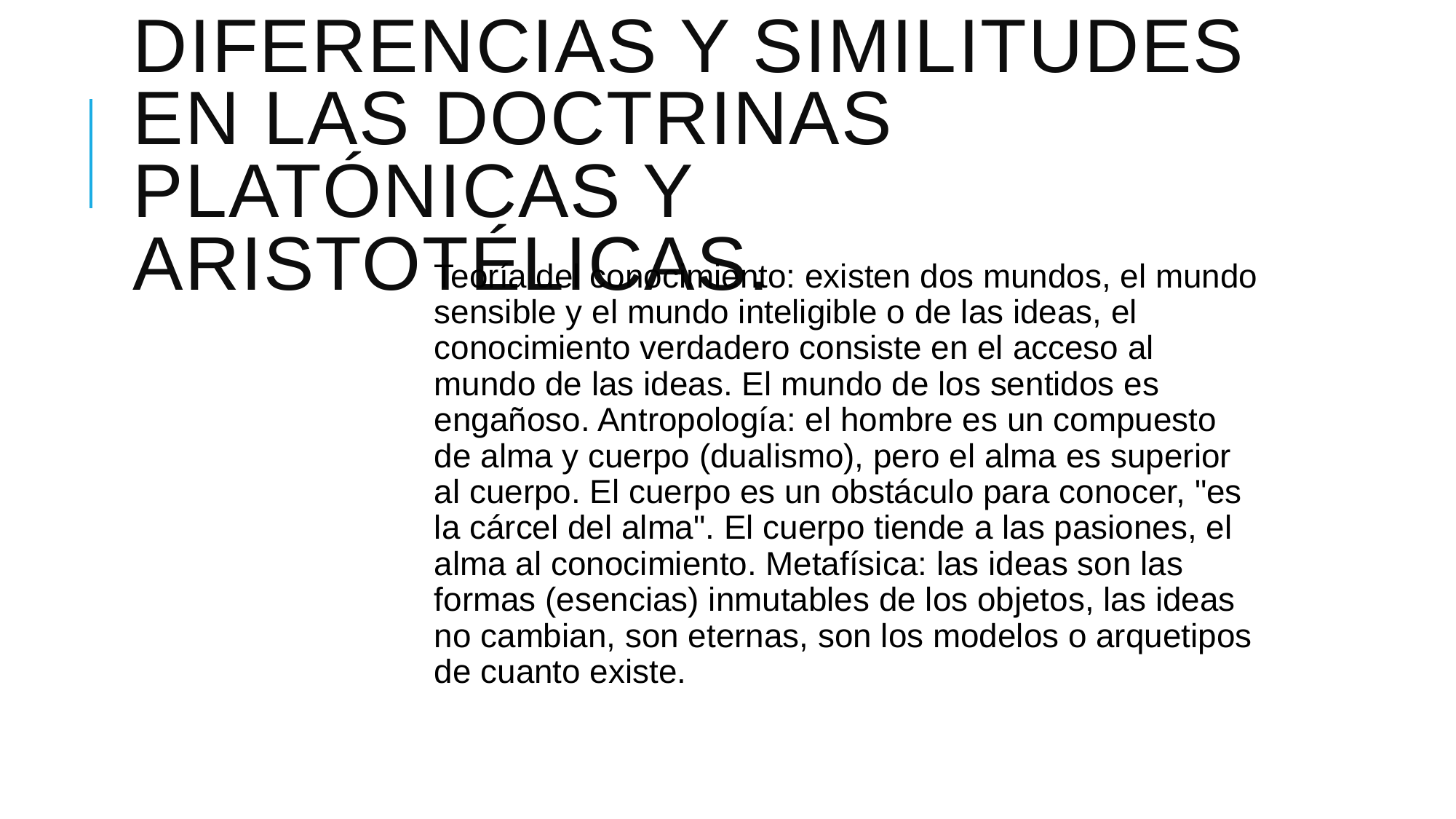

# Diferencias y similitudes en las doctrinas Platónicas y aristotélicas.
Teoría del conocimiento: existen dos mundos, el mundo sensible y el mundo inteligible o de las ideas, el conocimiento verdadero consiste en el acceso al mundo de las ideas. El mundo de los sentidos es engañoso. Antropología: el hombre es un compuesto de alma y cuerpo (dualismo), pero el alma es superior al cuerpo. El cuerpo es un obstáculo para conocer, "es la cárcel del alma". El cuerpo tiende a las pasiones, el alma al conocimiento. Metafísica: las ideas son las formas (esencias) inmutables de los objetos, las ideas no cambian, son eternas, son los modelos o arquetipos de cuanto existe.